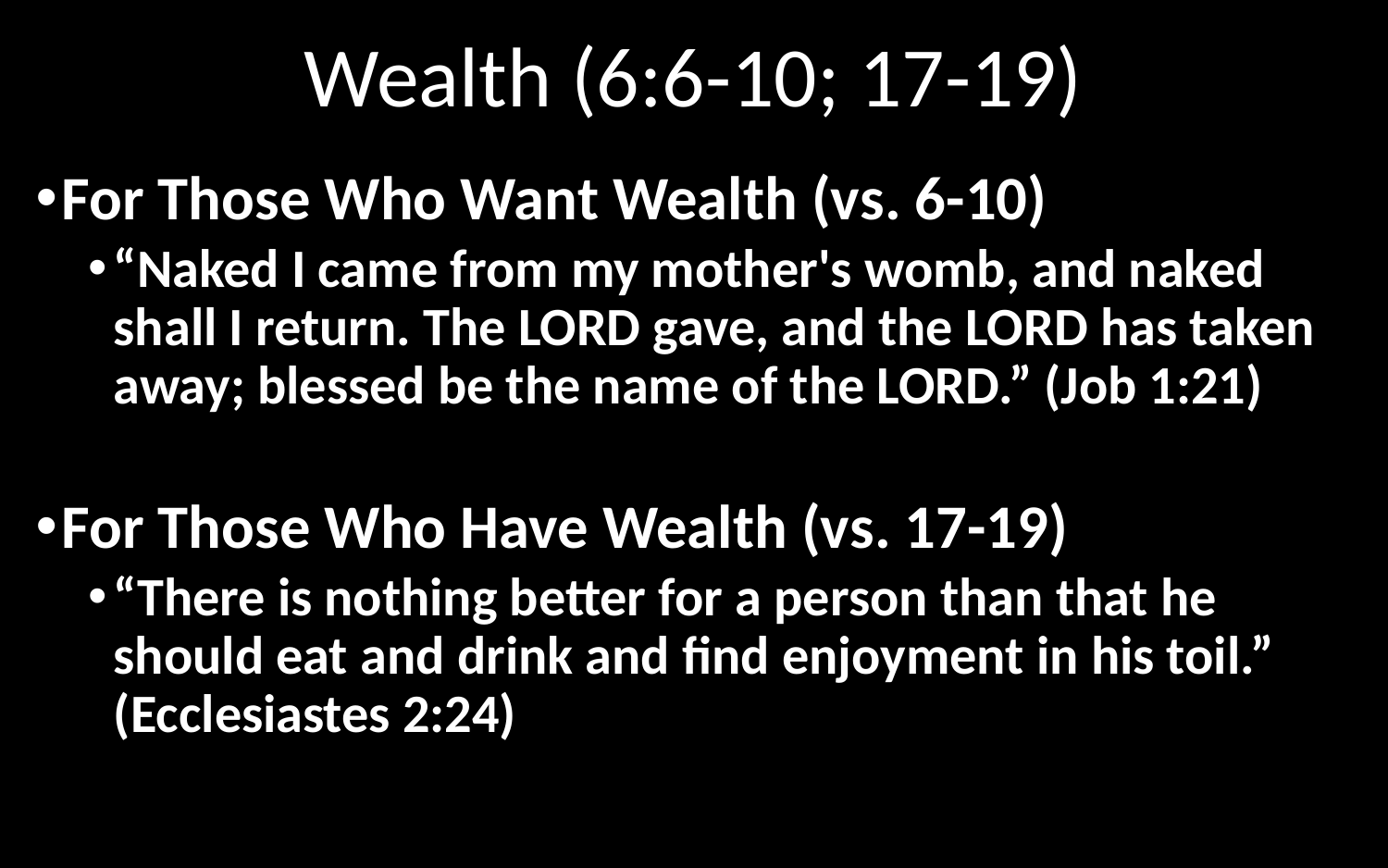

# Wealth (6:6-10; 17-19)
For Those Who Want Wealth (vs. 6-10)
“Naked I came from my mother's womb, and naked shall I return. The LORD gave, and the LORD has taken away; blessed be the name of the LORD.” (Job 1:21)

For Those Who Have Wealth (vs. 17-19)
“There is nothing better for a person than that he should eat and drink and find enjoyment in his toil.” (Ecclesiastes 2:24)